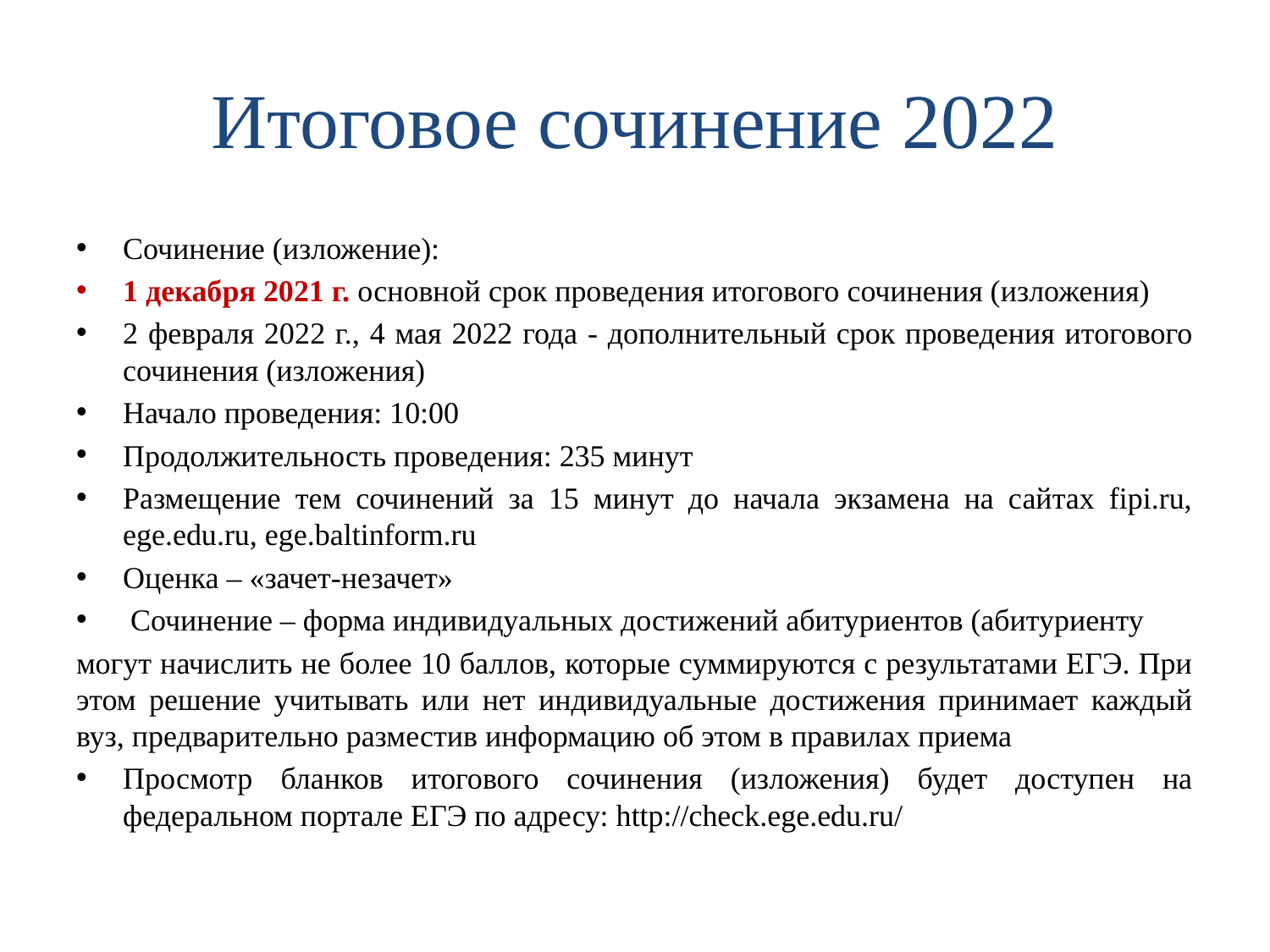

# Итоговое сочинение 2022
Сочинение (изложение):
1 декабря 2021 г. основной срок проведения итогового сочинения (изложения)
2 февраля 2022 г., 4 мая 2022 года - дополнительный срок проведения итогового сочинения (изложения)
Начало проведения: 10:00
Продолжительность проведения: 235 минут
Размещение тем сочинений за 15 минут до начала экзамена на сайтах fipi.ru, ege.edu.ru, ege.baltinform.ru
Оценка – «зачет-незачет»
 Сочинение – форма индивидуальных достижений абитуриентов (абитуриенту
могут начислить не более 10 баллов, которые суммируются с результатами ЕГЭ. При этом решение учитывать или нет индивидуальные достижения принимает каждый вуз, предварительно разместив информацию об этом в правилах приема
Просмотр бланков итогового сочинения (изложения) будет доступен на федеральном портале ЕГЭ по адресу: http://check.ege.edu.ru/